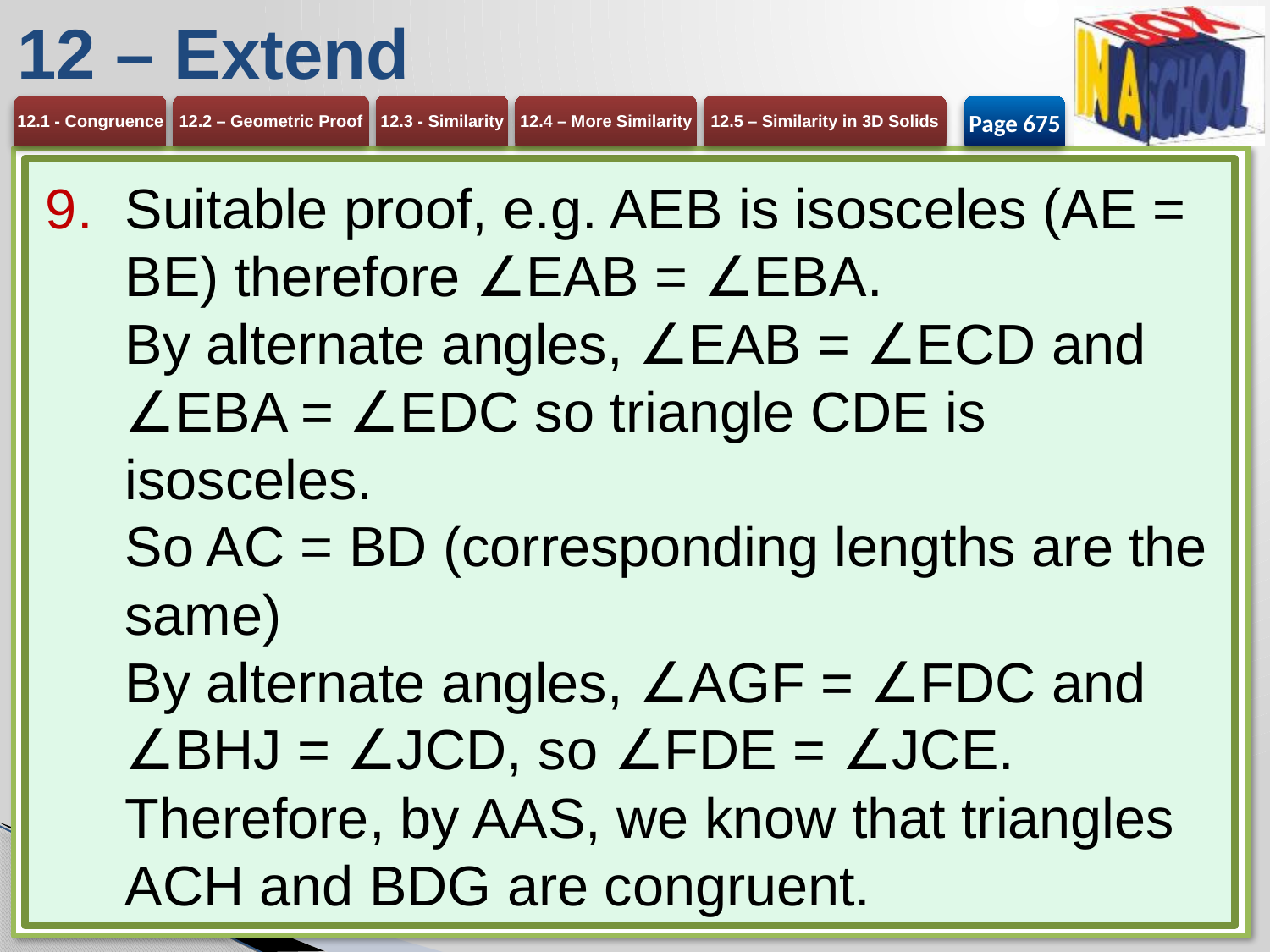

# 12 – Extend
Page 675
Suitable proof, e.g. AEB is isosceles (AE = BE) therefore ∠EAB = ∠EBA.
By alternate angles, ∠EAB = ∠ECD and ∠EBA = ∠EDC so triangle CDE is isosceles.
So AC = BD (corresponding lengths are the same)
By alternate angles, ∠AGF = ∠FDC and ∠BHJ = ∠JCD, so ∠FDE = ∠JCE.
Therefore, by AAS, we know that triangles ACH and BDG are congruent.